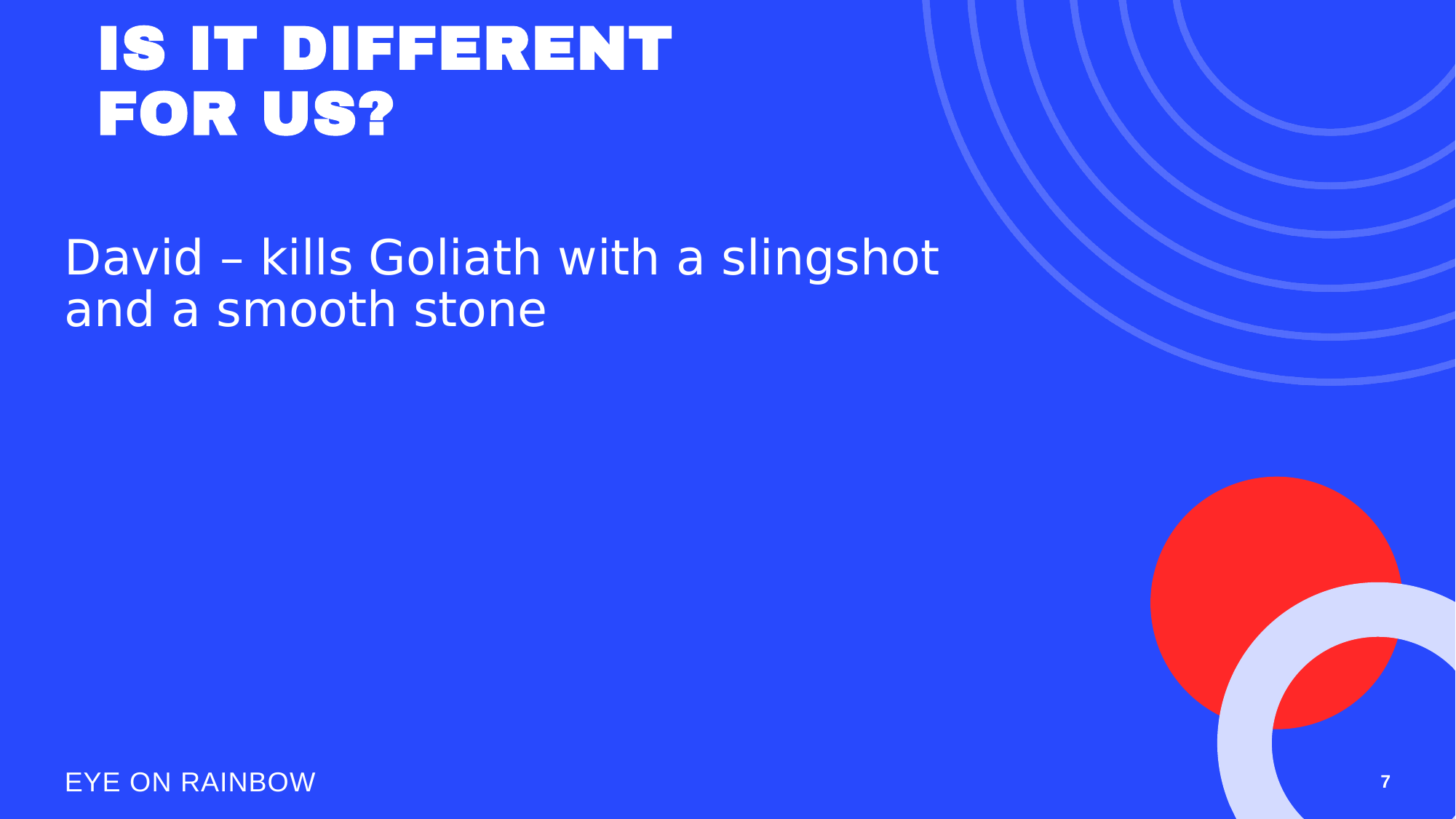

# IS IT DIFFERENT FOR US?

David – kills Goliath with a slingshot and a smooth stone

EYE ON RAINBOW
7